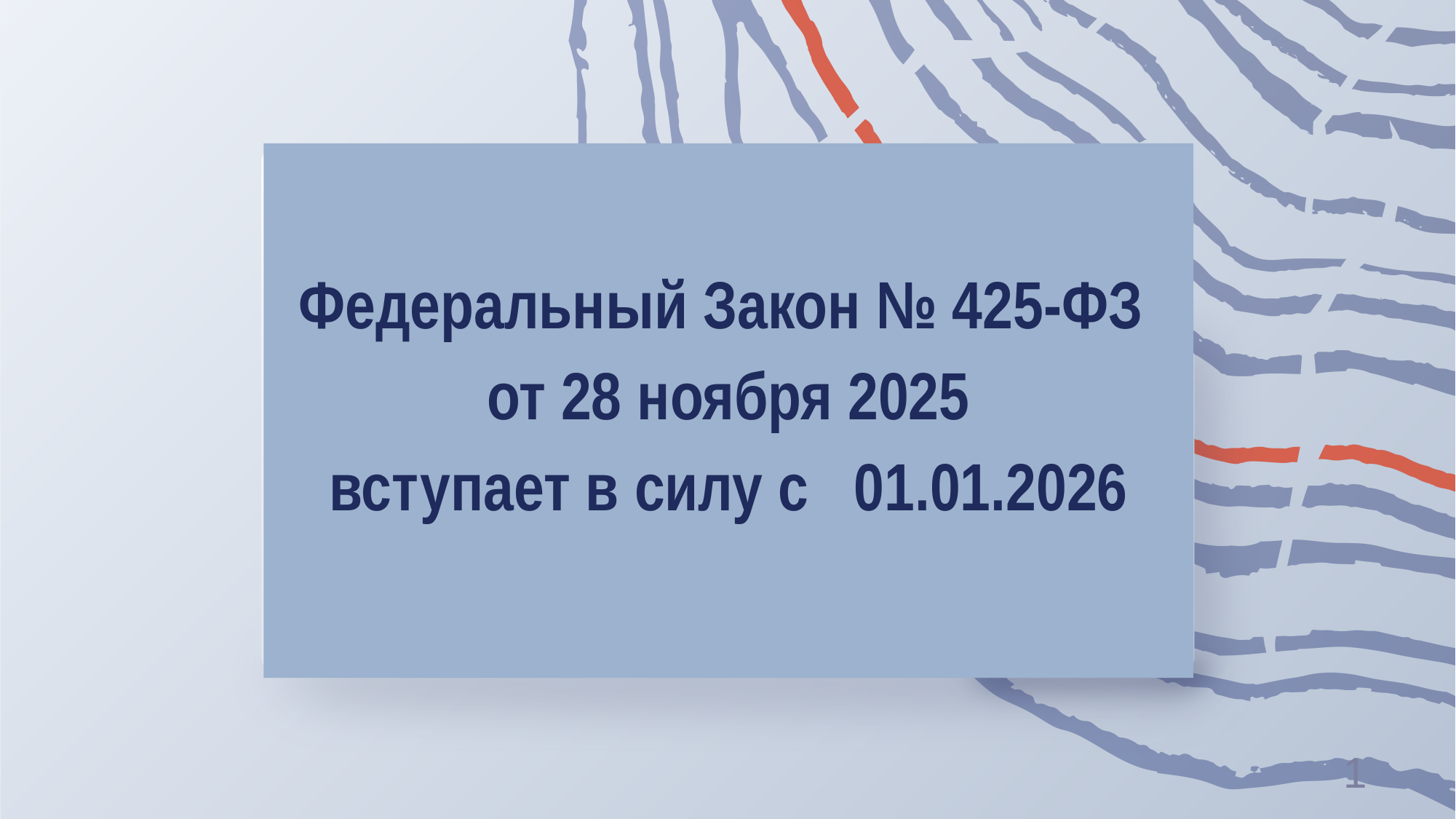

Федеральный Закон № 425-ФЗ
от 28 ноября 2025
вступает в силу с   01.01.2026
1